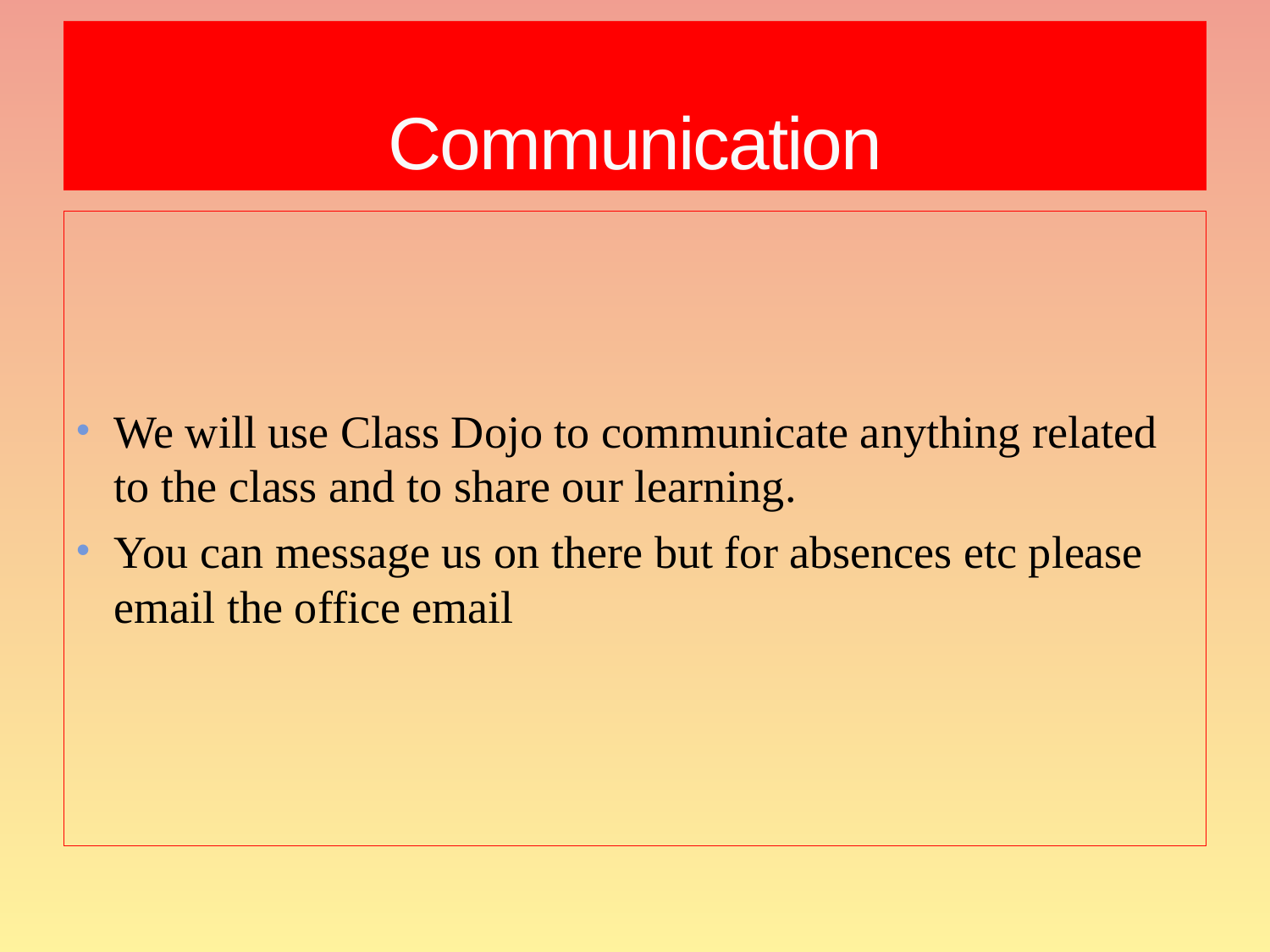

# Communication

We will use Class Dojo to communicate anything related to the class and to share our learning.
You can message us on there but for absences etc please email the office email